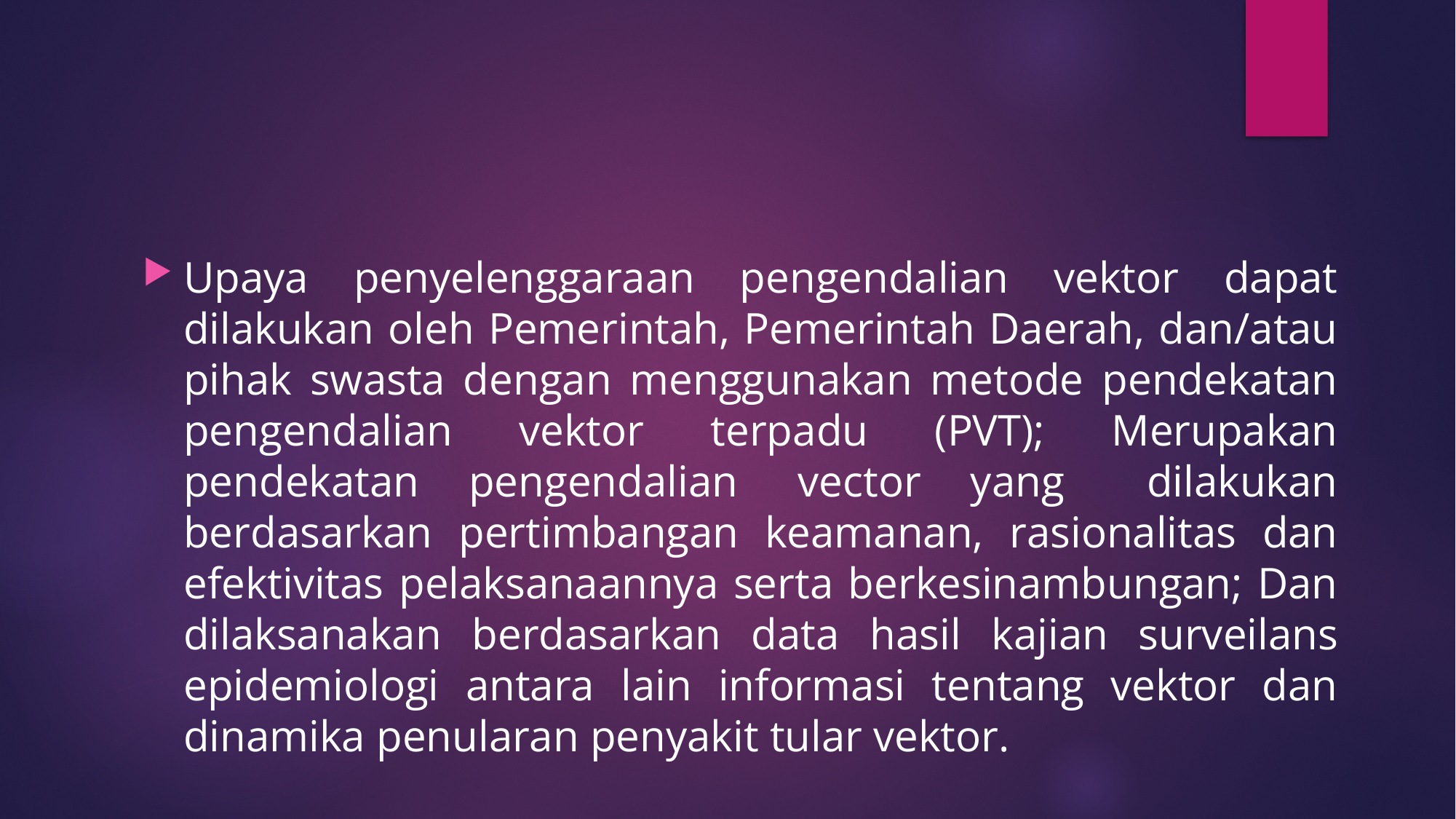

#
Upaya penyelenggaraan pengendalian vektor dapat dilakukan oleh Pemerintah, Pemerintah Daerah, dan/atau pihak swasta dengan menggunakan metode pendekatan pengendalian vektor terpadu (PVT); Merupakan pendekatan pengendalian  vector yang    dilakukan berdasarkan pertimbangan keamanan, rasionalitas dan efektivitas pelaksanaannya serta berkesinambungan; Dan dilaksanakan berdasarkan data hasil kajian surveilans epidemiologi antara lain informasi tentang vektor dan dinamika penularan penyakit tular vektor.